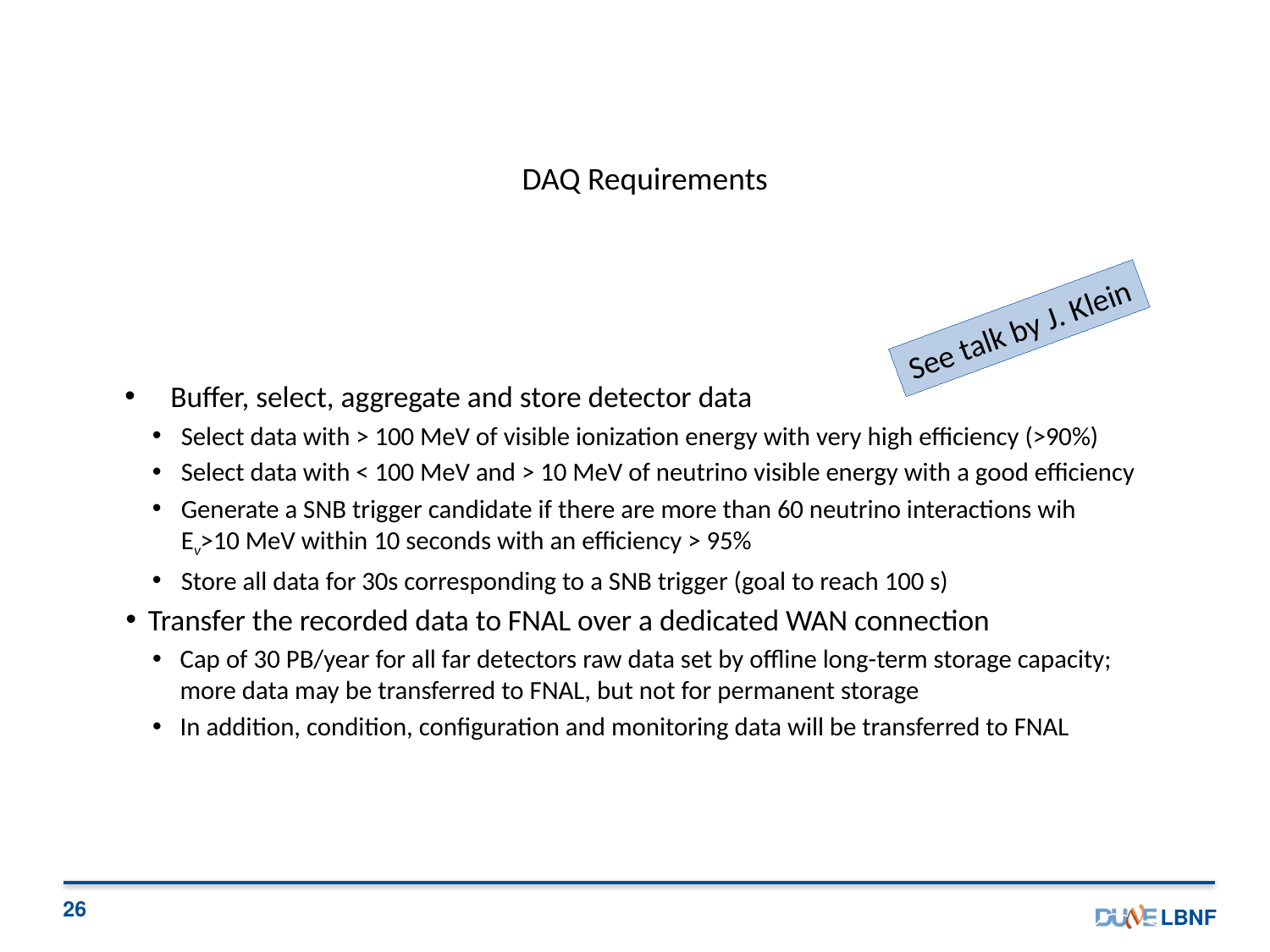

#
DAQ Requirements
See talk by J. Klein
Buffer, select, aggregate and store detector data
Select data with > 100 MeV of visible ionization energy with very high efficiency (>90%)
Select data with < 100 MeV and > 10 MeV of neutrino visible energy with a good efficiency
Generate a SNB trigger candidate if there are more than 60 neutrino interactions wih Eν>10 MeV within 10 seconds with an efficiency > 95%
Store all data for 30s corresponding to a SNB trigger (goal to reach 100 s)
Transfer the recorded data to FNAL over a dedicated WAN connection
Cap of 30 PB/year for all far detectors raw data set by offline long-term storage capacity; more data may be transferred to FNAL, but not for permanent storage
In addition, condition, configuration and monitoring data will be transferred to FNAL

26